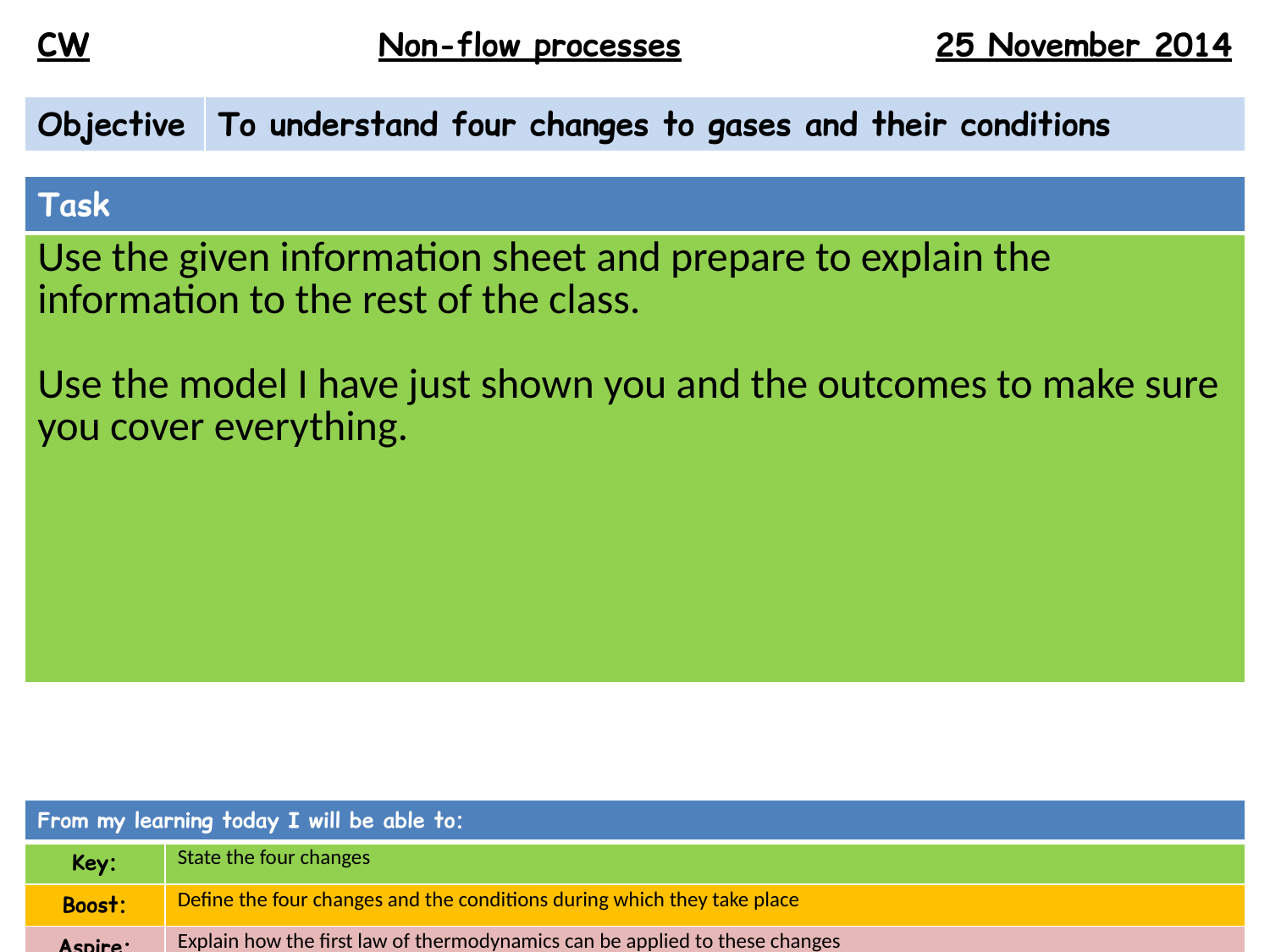

| CW | Non-flow processes | 25 November 2014 |
| --- | --- | --- |
| Objective | To understand four changes to gases and their conditions |
| --- | --- |
| Task |
| --- |
| Use the given information sheet and prepare to explain the information to the rest of the class. Use the model I have just shown you and the outcomes to make sure you cover everything. |
| From my learning today I will be able to: |  |
| --- | --- |
| Key: | State the four changes |
| Boost: | Define the four changes and the conditions during which they take place |
| Aspire: | Explain how the first law of thermodynamics can be applied to these changes |